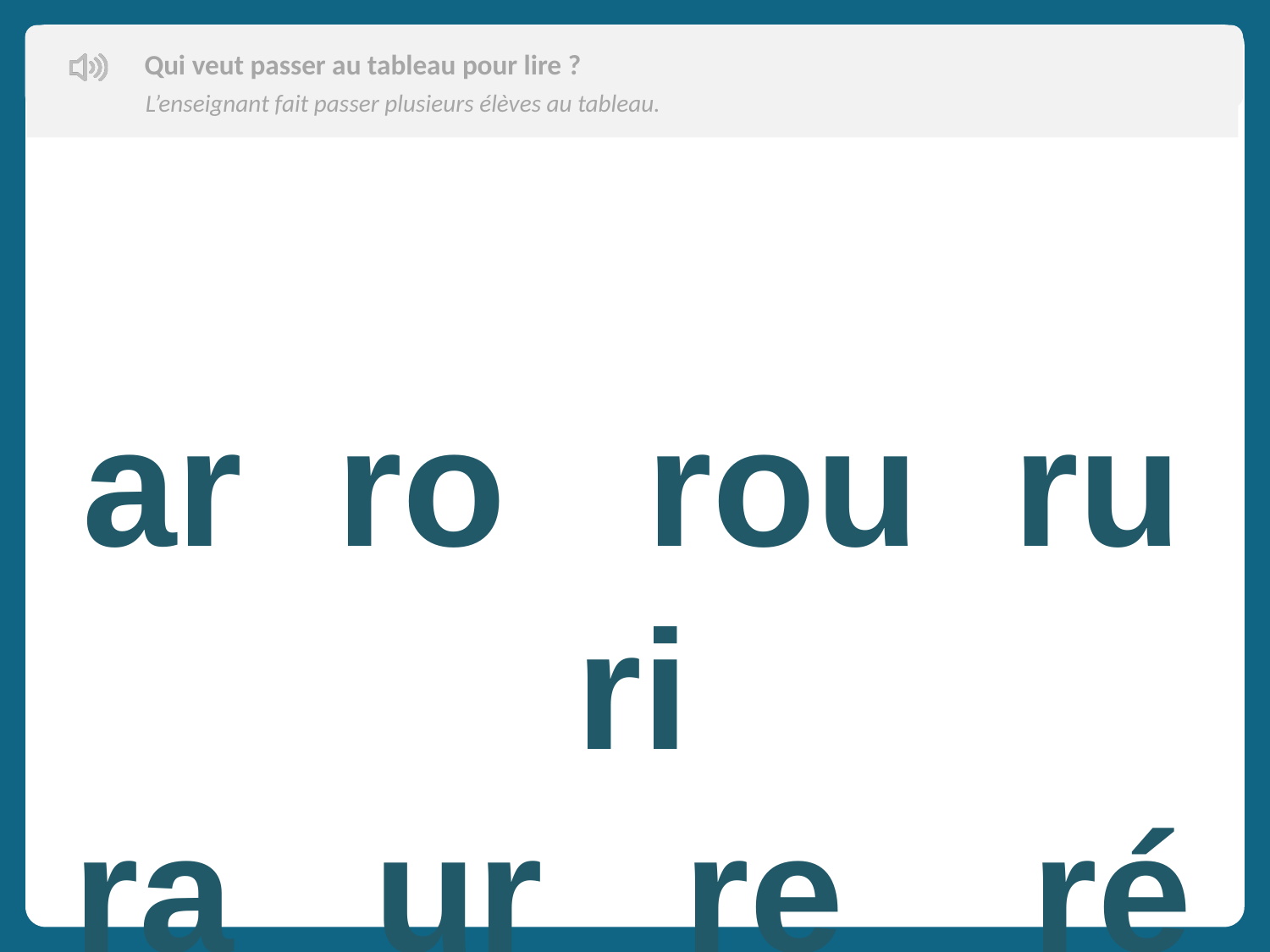

Qui veut passer au tableau pour lire ?

L’enseignant fait passer plusieurs élèves au tableau.

Aujourd’hui, nous allons apprendre de nouveaux mots en français.

ar  ro   rou  ru  ri
ra   ur   re    ré